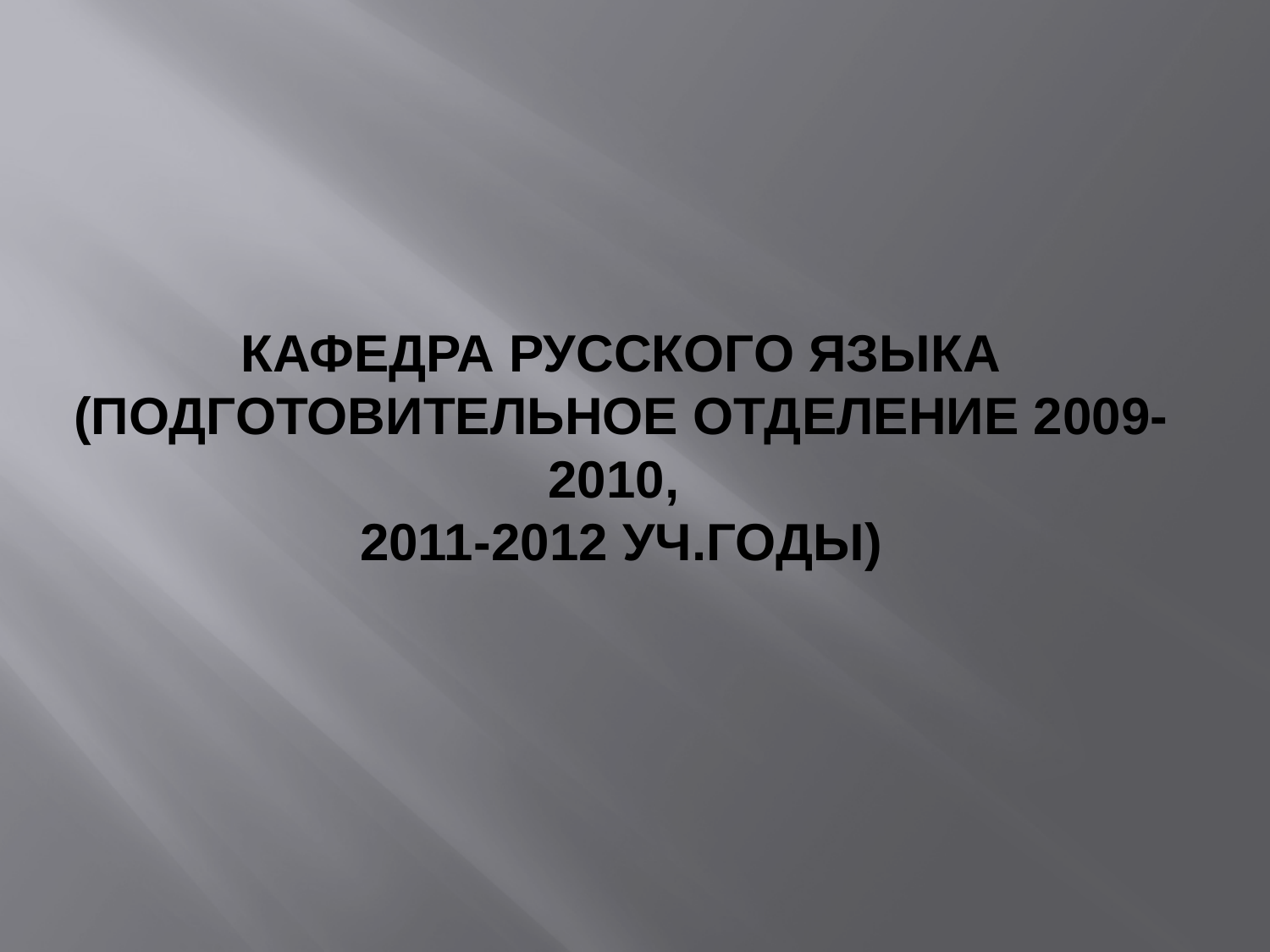

# Кафедра русского языка (подготовительное отделение 2009-2010, 2011-2012 уч.годы)